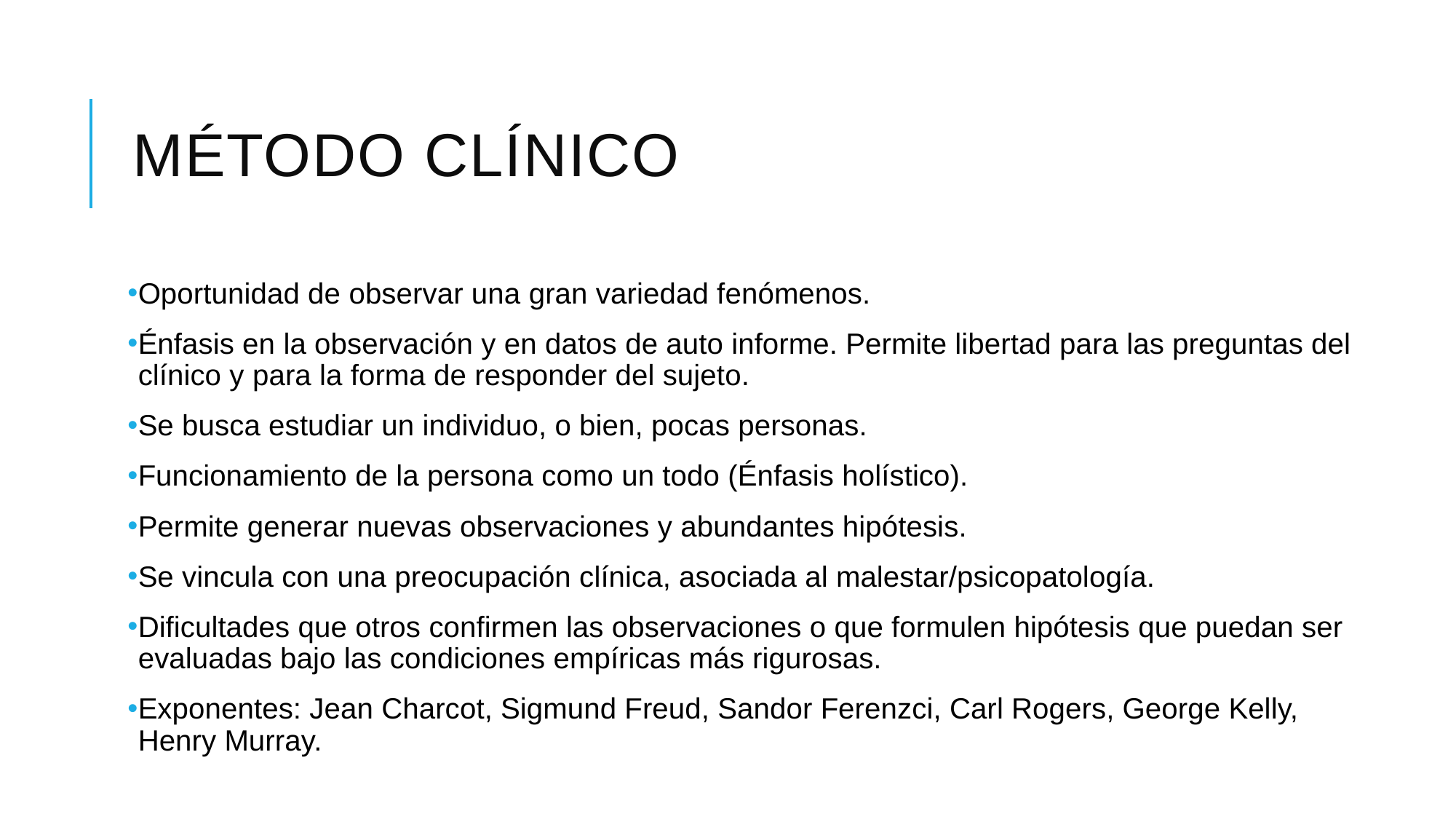

# Método clínico
Oportunidad de observar una gran variedad fenómenos.
Énfasis en la observación y en datos de auto informe. Permite libertad para las preguntas del clínico y para la forma de responder del sujeto.
Se busca estudiar un individuo, o bien, pocas personas.
Funcionamiento de la persona como un todo (Énfasis holístico).
Permite generar nuevas observaciones y abundantes hipótesis.
Se vincula con una preocupación clínica, asociada al malestar/psicopatología.
Dificultades que otros confirmen las observaciones o que formulen hipótesis que puedan ser evaluadas bajo las condiciones empíricas más rigurosas.
Exponentes: Jean Charcot, Sigmund Freud, Sandor Ferenzci, Carl Rogers, George Kelly, Henry Murray.